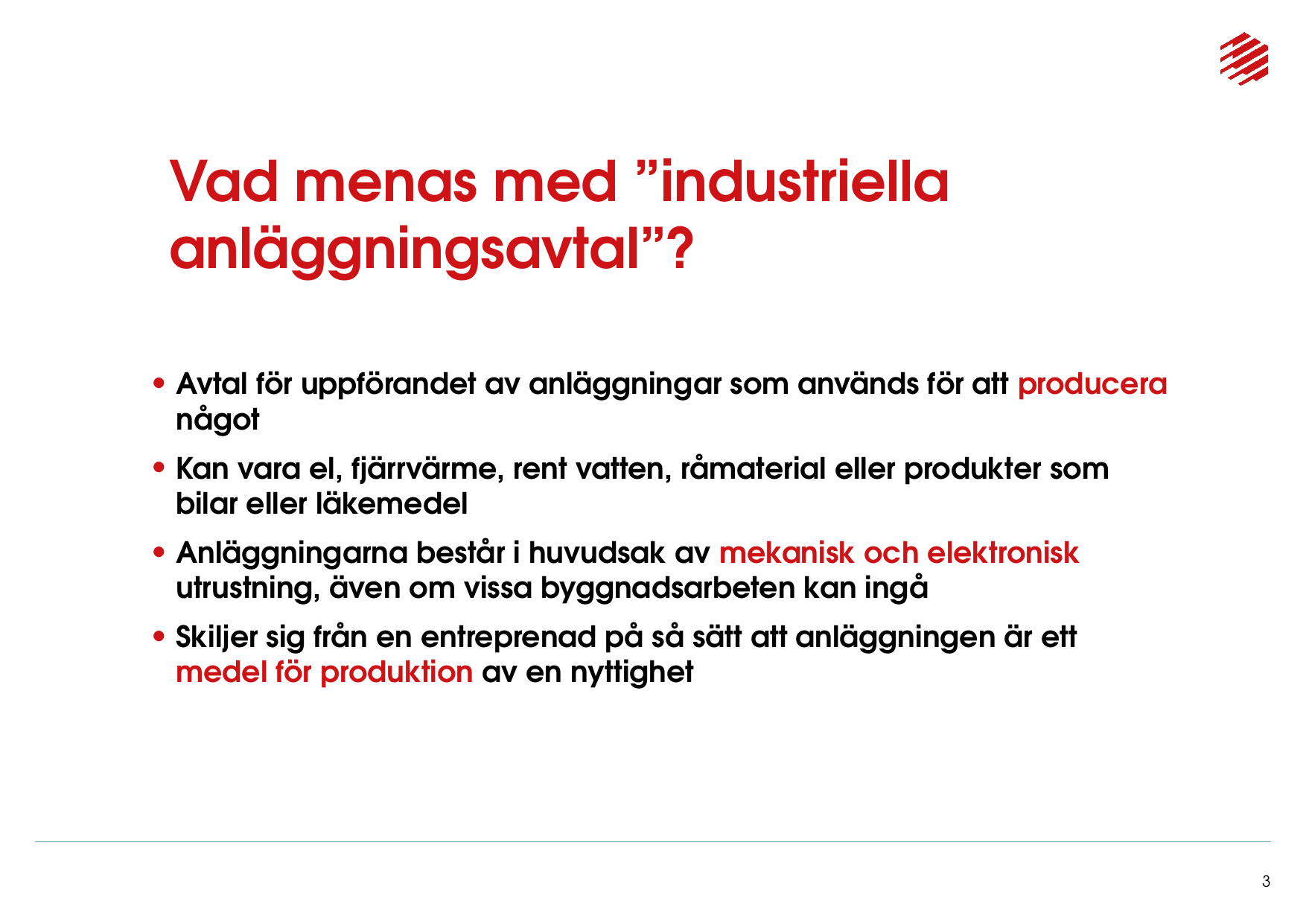

# Vad menas med ”industriella anläggningsavtal”?
Avtal för uppförandet av anläggningar som används för att producera något
Kan vara el, fjärrvärme, rent vatten, råmaterial eller produkter som bilar eller läkemedel
Anläggningarna består i huvudsak av mekanisk och elektronisk utrustning, även om vissa byggnadsarbeten kan ingå
Skiljer sig från en entreprenad på så sätt att anläggningen är ett medel för produktion av en nyttighet

3